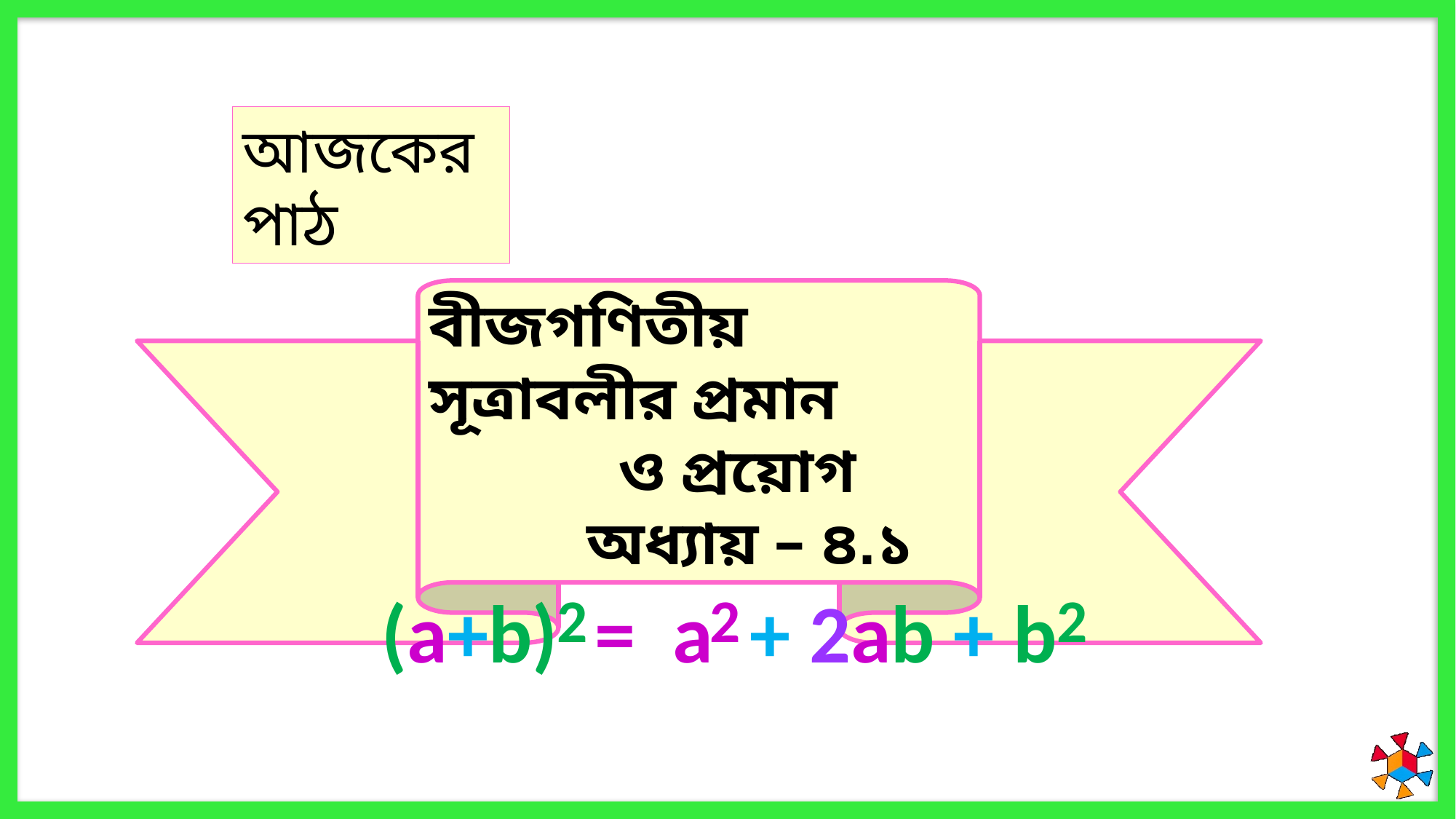

আজকের পাঠ
বীজগণিতীয় সূত্রাবলীর প্রমান
            ও প্রয়োগ
          অধ্যায় – ৪.১
(a+b)  =  a  + 2ab + b
2
2
2